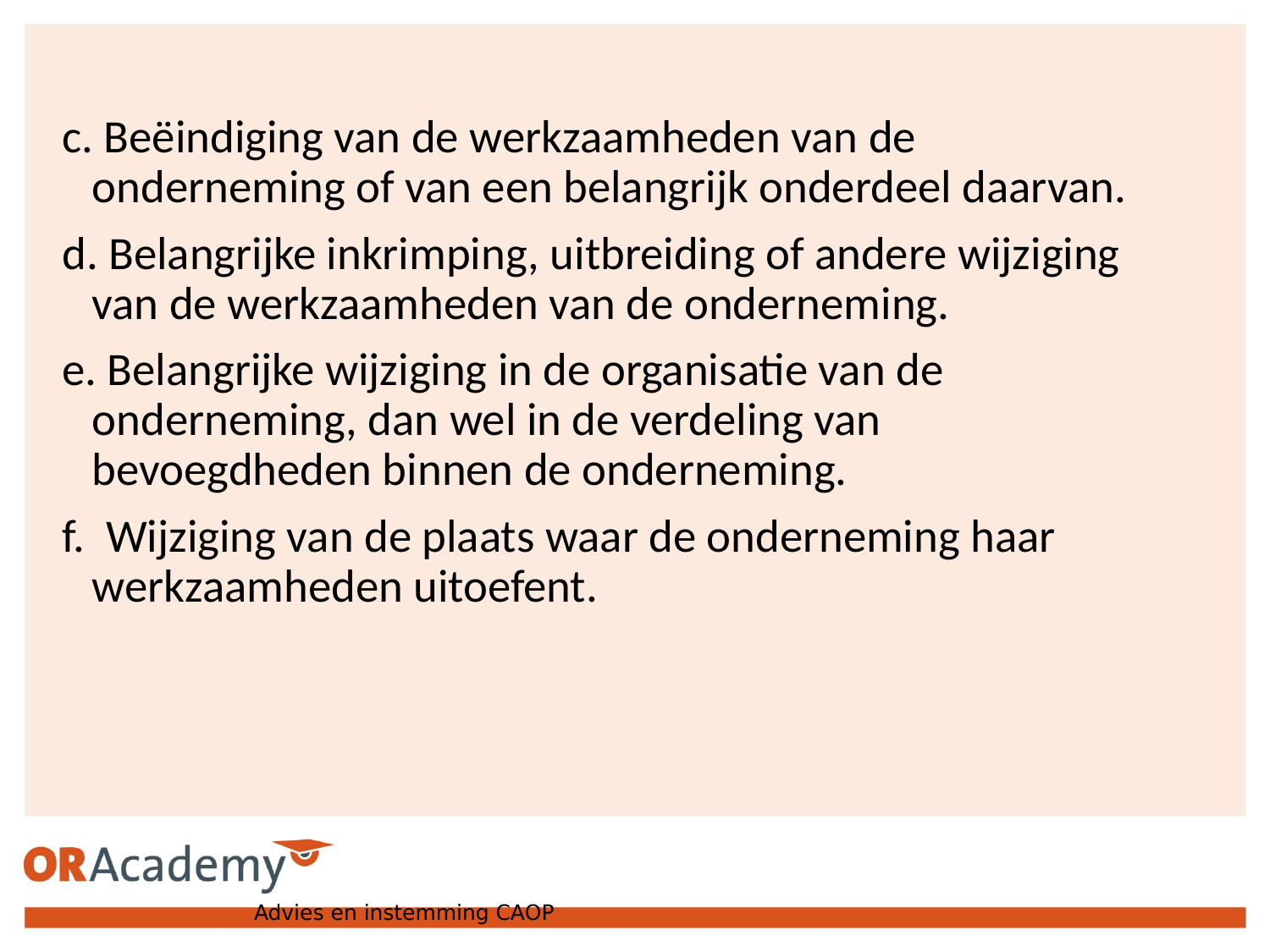

c. Beëindiging van de werkzaamheden van de onderneming of van een belangrijk onderdeel daarvan.
d. Belangrijke inkrimping, uitbreiding of andere wijziging van de werkzaamheden van de onderneming.
e. Belangrijke wijziging in de organisatie van de onderneming, dan wel in de verdeling van bevoegdheden binnen de onderneming.
f.  Wijziging van de plaats waar de onderneming haar werkzaamheden uitoefent.

Advies en instemming CAOP